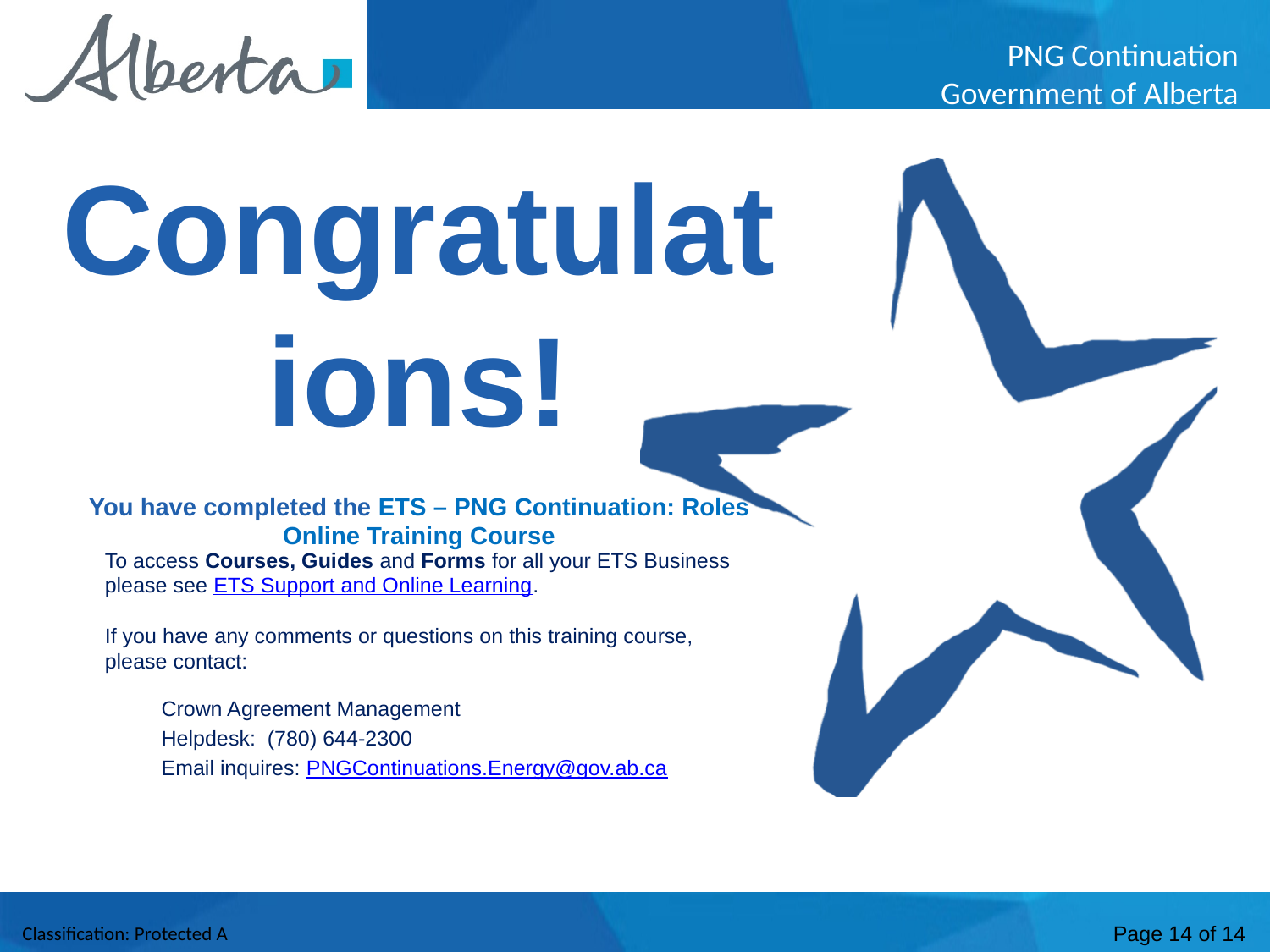

Congratulations!
Congratulations!
Congratulations!

You have completed the ETS – PNG Continuation: Roles
Online Training Course

To access Courses, Guides and Forms for all your ETS Business please see ETS Support and Online Learning.

If you have any comments or questions on this training course,
please contact:

Crown Agreement Management
Helpdesk:  (780) 644-2300
Email inquires: PNGContinuations.Energy@gov.ab.ca